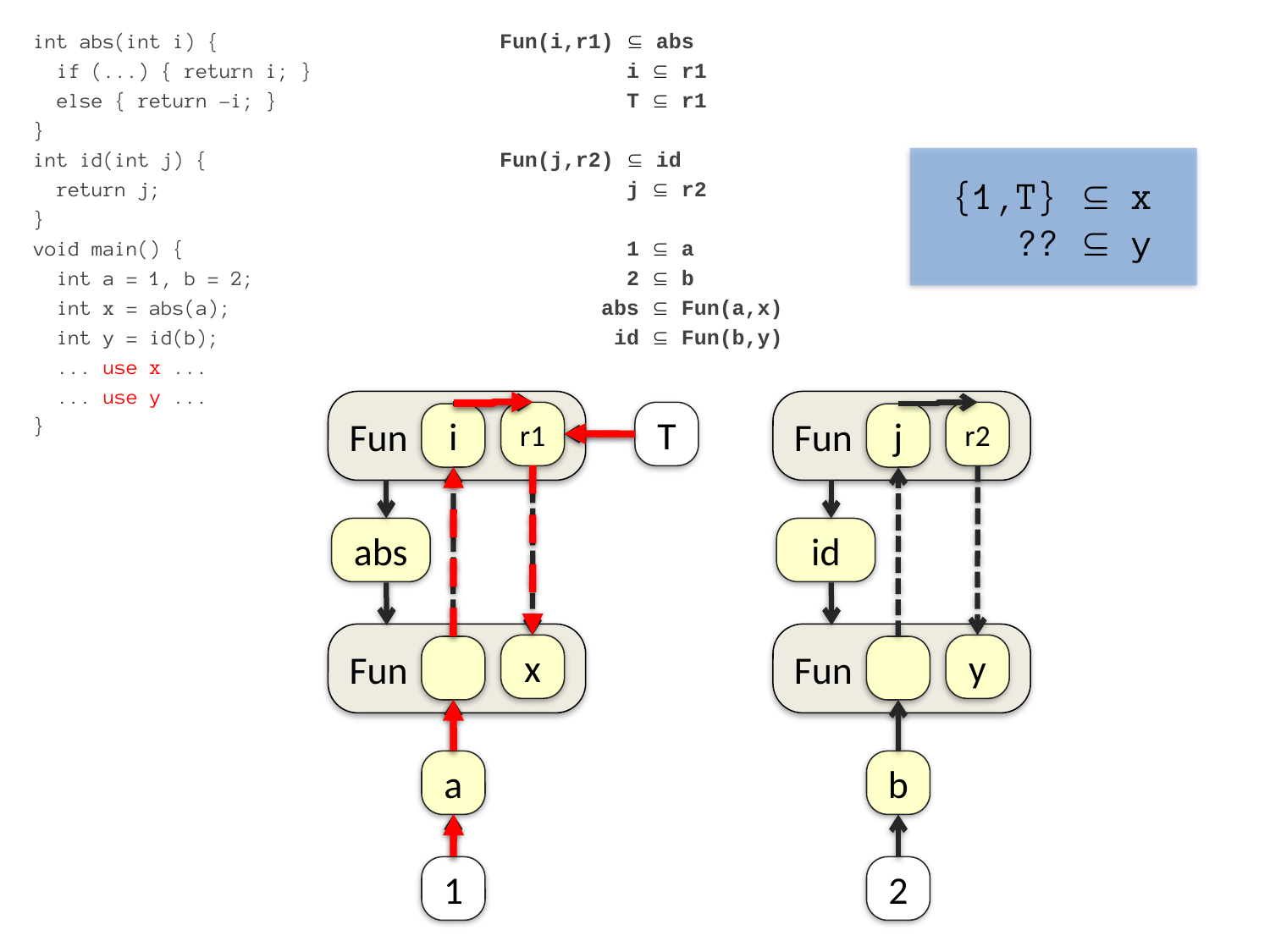

int abs(int i) {
  if (...) { return i; }
  else { return –i; }
}
int id(int j) {
  return j;
}
void main() {
  int a = 1, b = 2;
  int x = abs(a);
  int y = id(b);
  ... use x ...
  ... use y ...
}
Fun(i,r1) ⊆ abs
          i ⊆ r1
          T ⊆ r1

Fun(j,r2) ⊆ id
          j ⊆ r2

          1 ⊆ a
          2 ⊆ b
        abs ⊆ Fun(a,x)
         id ⊆ Fun(b,y)
{1,T} ⊆ x
   ?? ⊆ y
Fun
r1
i
Fun
r2
j
T
abs
id
Fun
x

Fun
y

a
b
1
2